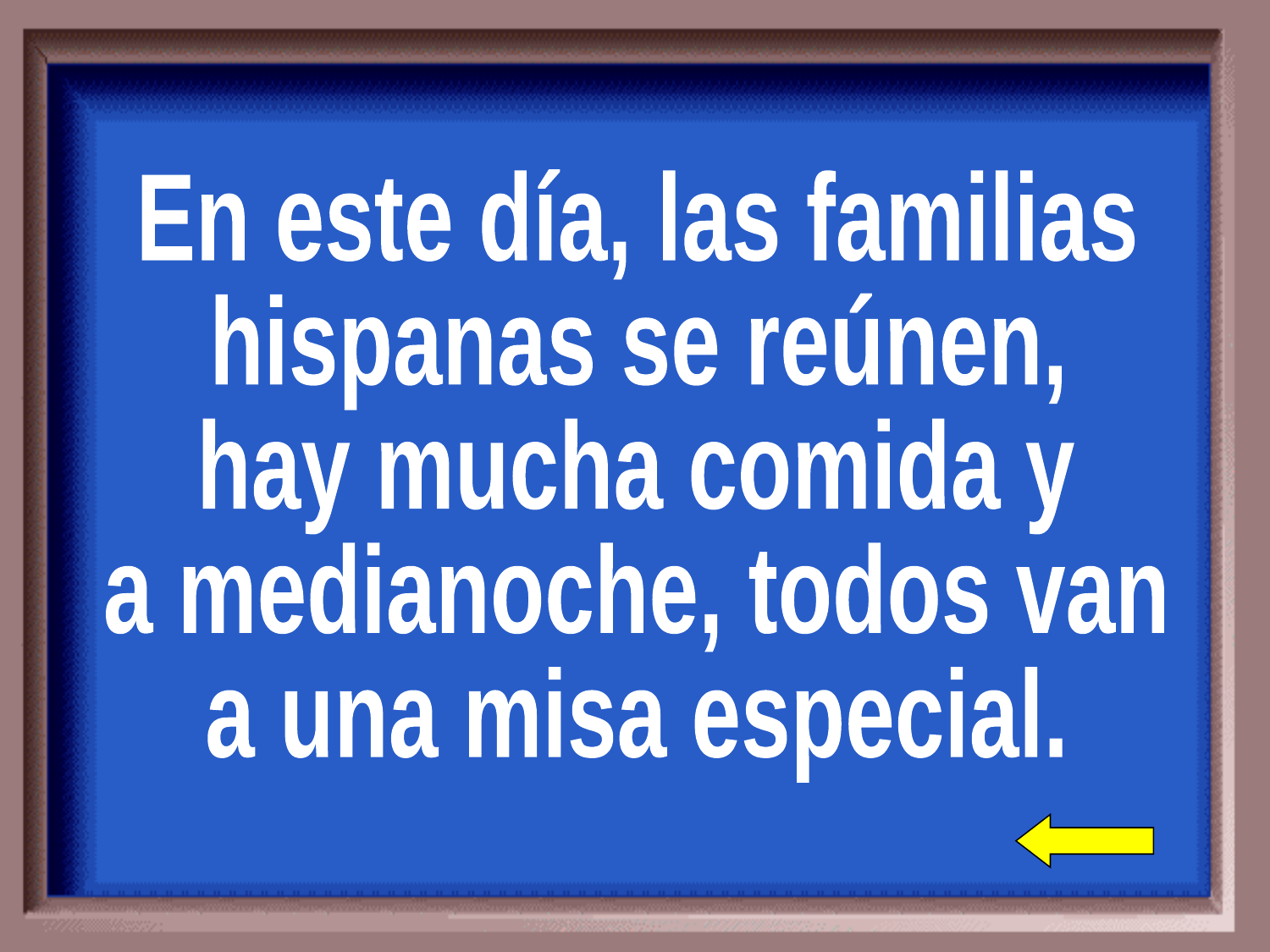

En este día, las familias
hispanas se reúnen,
hay mucha comida y
a medianoche, todos van
a una misa especial.